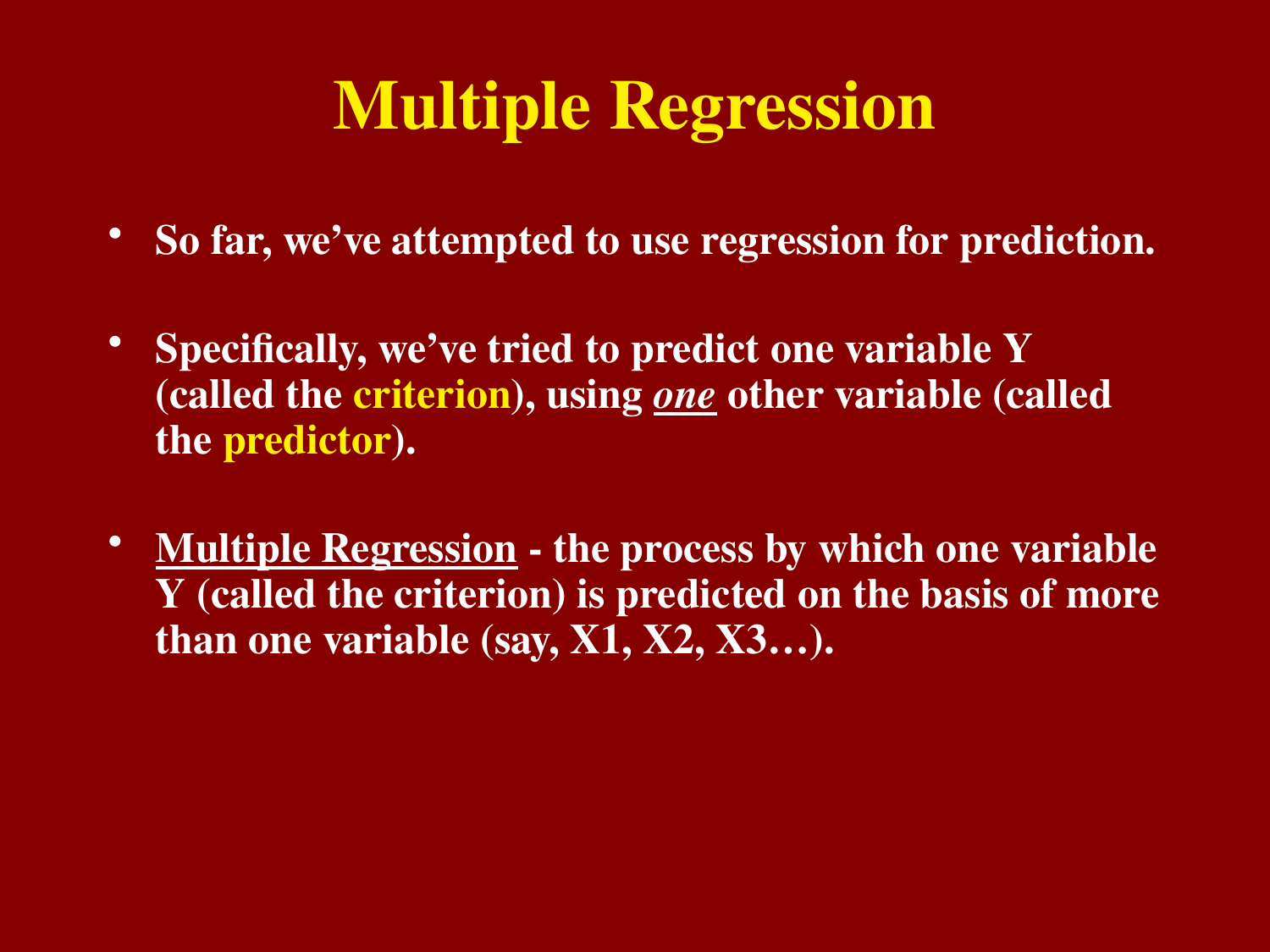

# Multiple Regression
So far, we’ve attempted to use regression for prediction.

Specifically, we’ve tried to predict one variable Y (called the criterion), using one other variable (called the predictor).

Multiple Regression - the process by which one variable Y (called the criterion) is predicted on the basis of more than one variable (say, X1, X2, X3…).